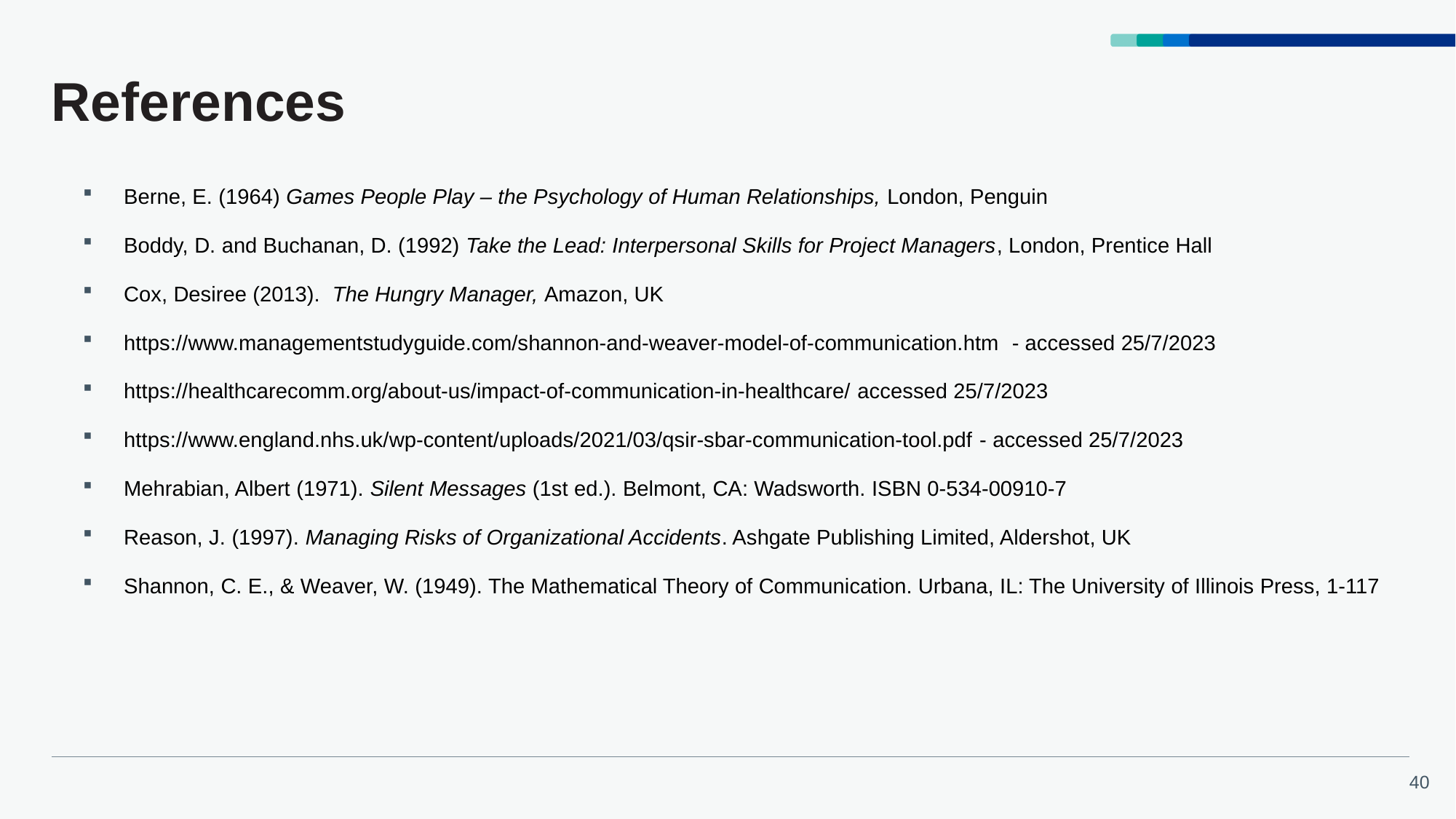

# References
Berne, E. (1964) Games People Play – the Psychology of Human Relationships, London, Penguin
Boddy, D. and Buchanan, D. (1992) Take the Lead: Interpersonal Skills for Project Managers, London, Prentice Hall
Cox, Desiree (2013).  The Hungry Manager, Amazon, UK
https://www.managementstudyguide.com/shannon-and-weaver-model-of-communication.htm  - accessed 25/7/2023
https://healthcarecomm.org/about-us/impact-of-communication-in-healthcare/ accessed 25/7/2023
https://www.england.nhs.uk/wp-content/uploads/2021/03/qsir-sbar-communication-tool.pdf - accessed 25/7/2023
Mehrabian, Albert (1971). Silent Messages (1st ed.). Belmont, CA: Wadsworth. ISBN 0-534-00910-7
Reason, J. (1997). Managing Risks of Organizational Accidents. Ashgate Publishing Limited, Aldershot, UK
Shannon, C. E., & Weaver, W. (1949). The Mathematical Theory of Communication. Urbana, IL: The University of Illinois Press, 1-117